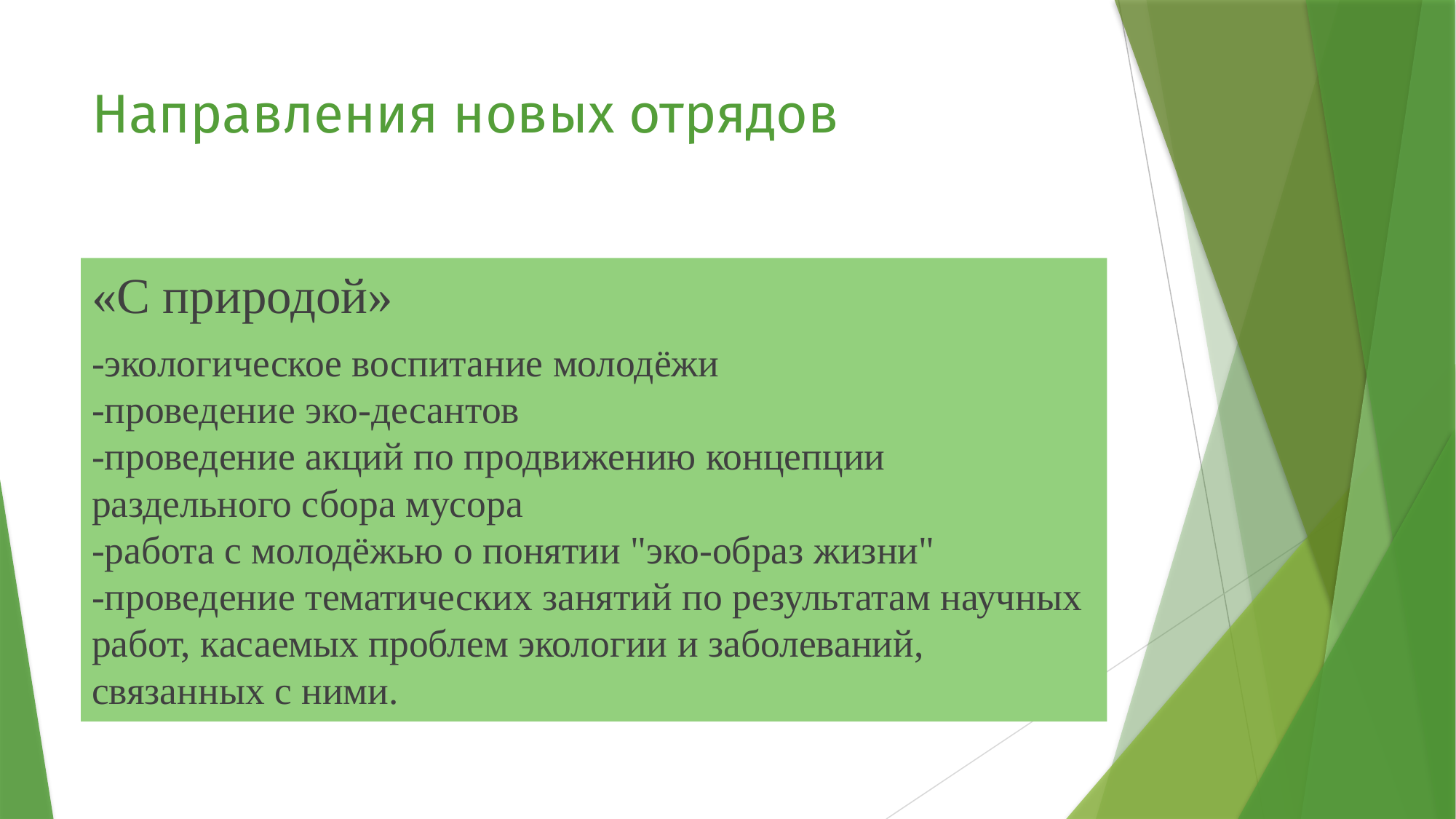

# Направления новых отрядов
«С природой»
-экологическое воспитание молодёжи
-проведение эко-десантов
-проведение акций по продвижению концепции раздельного сбора мусора
-работа с молодёжью о понятии "эко-образ жизни"
-проведение тематических занятий по результатам научных работ, касаемых проблем экологии и заболеваний, связанных с ними.